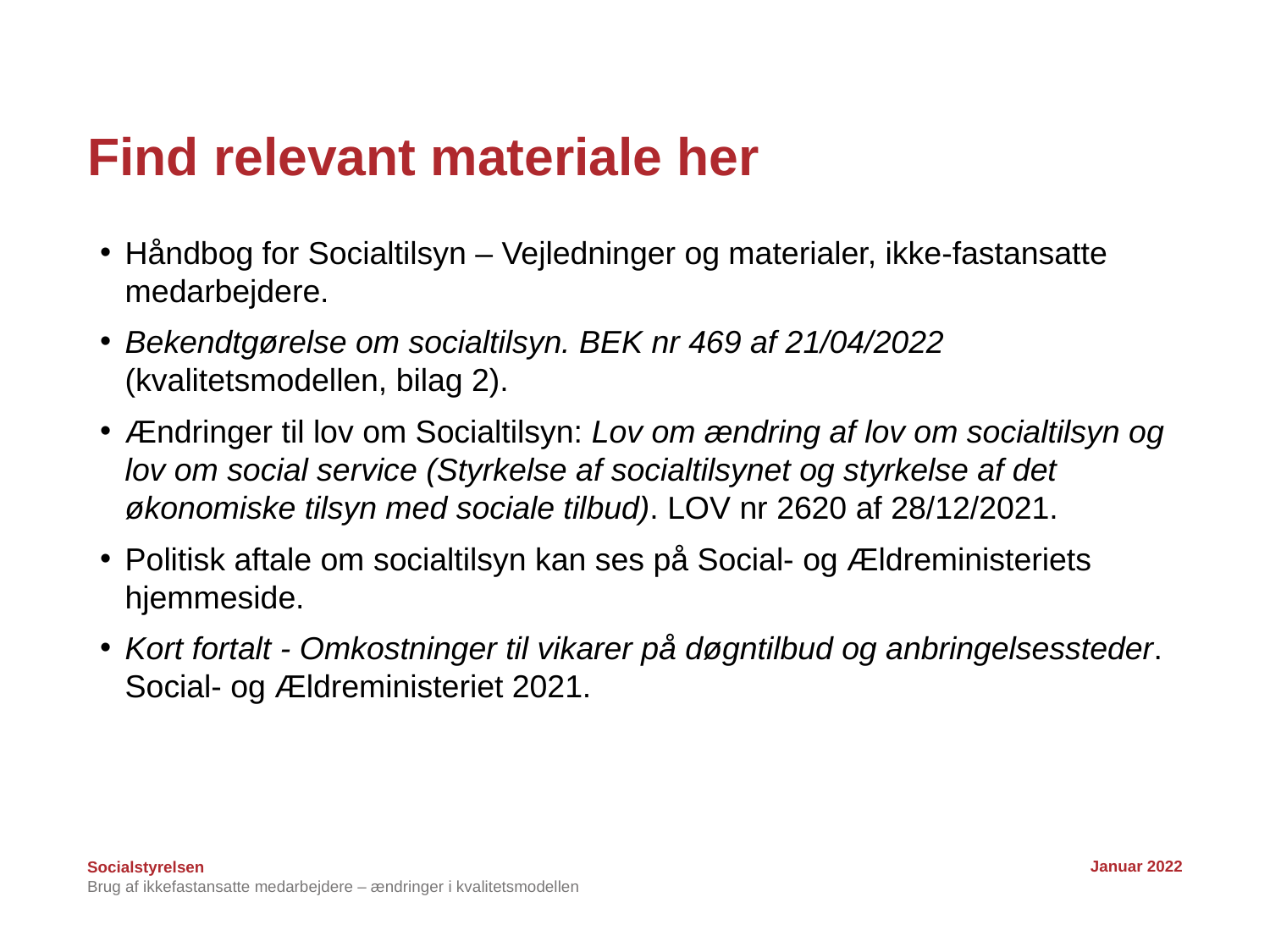

# Find relevant materiale her
Håndbog for Socialtilsyn – Vejledninger og materialer, ikke-fastansatte medarbejdere.
Bekendtgørelse om socialtilsyn. BEK nr 469 af 21/04/2022 (kvalitetsmodellen, bilag 2).
Ændringer til lov om Socialtilsyn: Lov om ændring af lov om socialtilsyn og lov om social service (Styrkelse af socialtilsynet og styrkelse af det økonomiske tilsyn med sociale tilbud). LOV nr 2620 af 28/12/2021.
Politisk aftale om socialtilsyn kan ses på Social- og Ældreministeriets hjemmeside.
Kort fortalt - Omkostninger til vikarer på døgntilbud og anbringelsessteder. Social- og Ældreministeriet 2021.
Januar 2022
Brug af ikkefastansatte medarbejdere – ændringer i kvalitetsmodellen
27